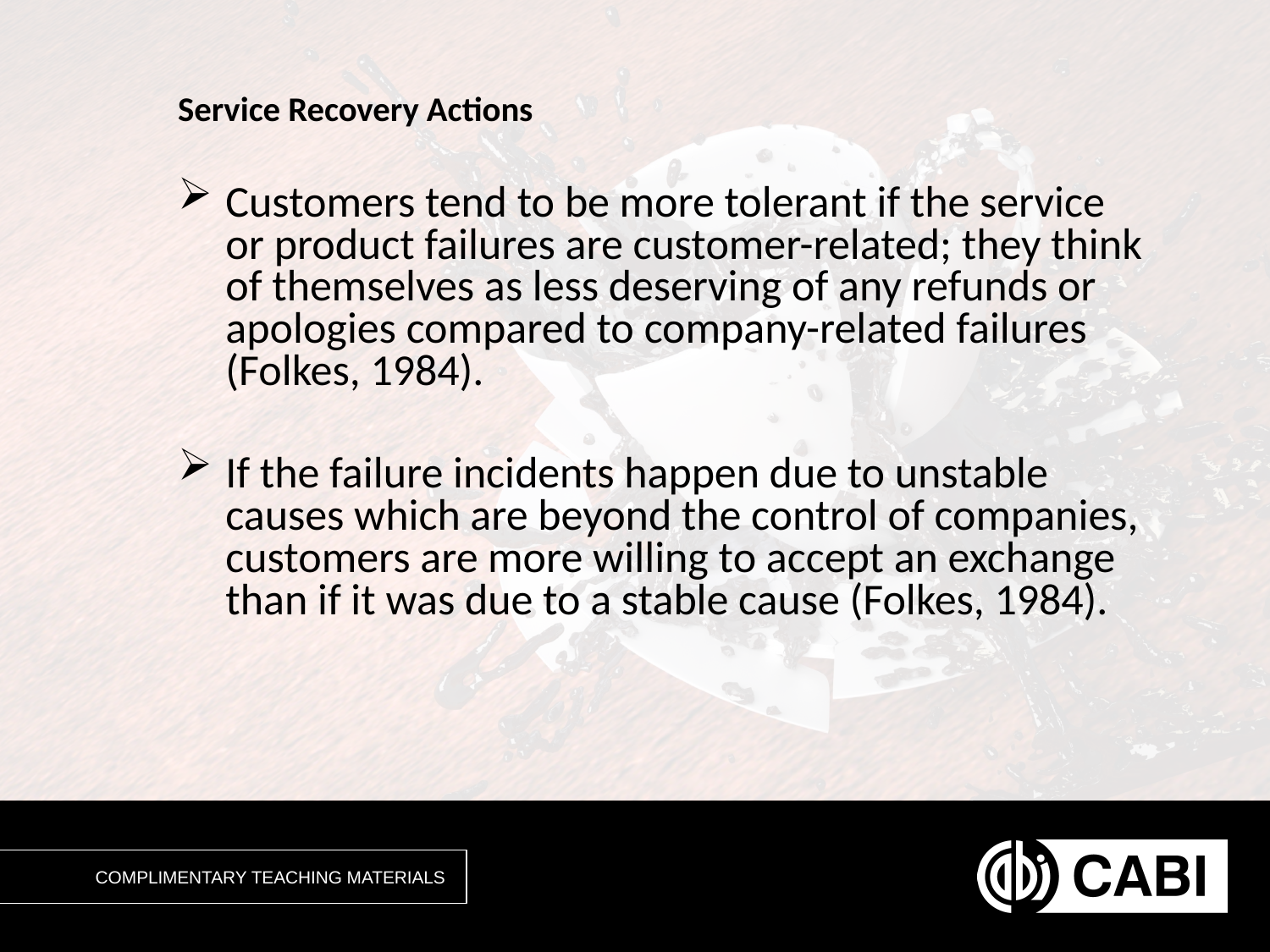

# Service Recovery Actions
Customers tend to be more tolerant if the service or product failures are customer-related; they think of themselves as less deserving of any refunds or apologies compared to company-related failures (Folkes, 1984).

If the failure incidents happen due to unstable causes which are beyond the control of companies, customers are more willing to accept an exchange than if it was due to a stable cause (Folkes, 1984).